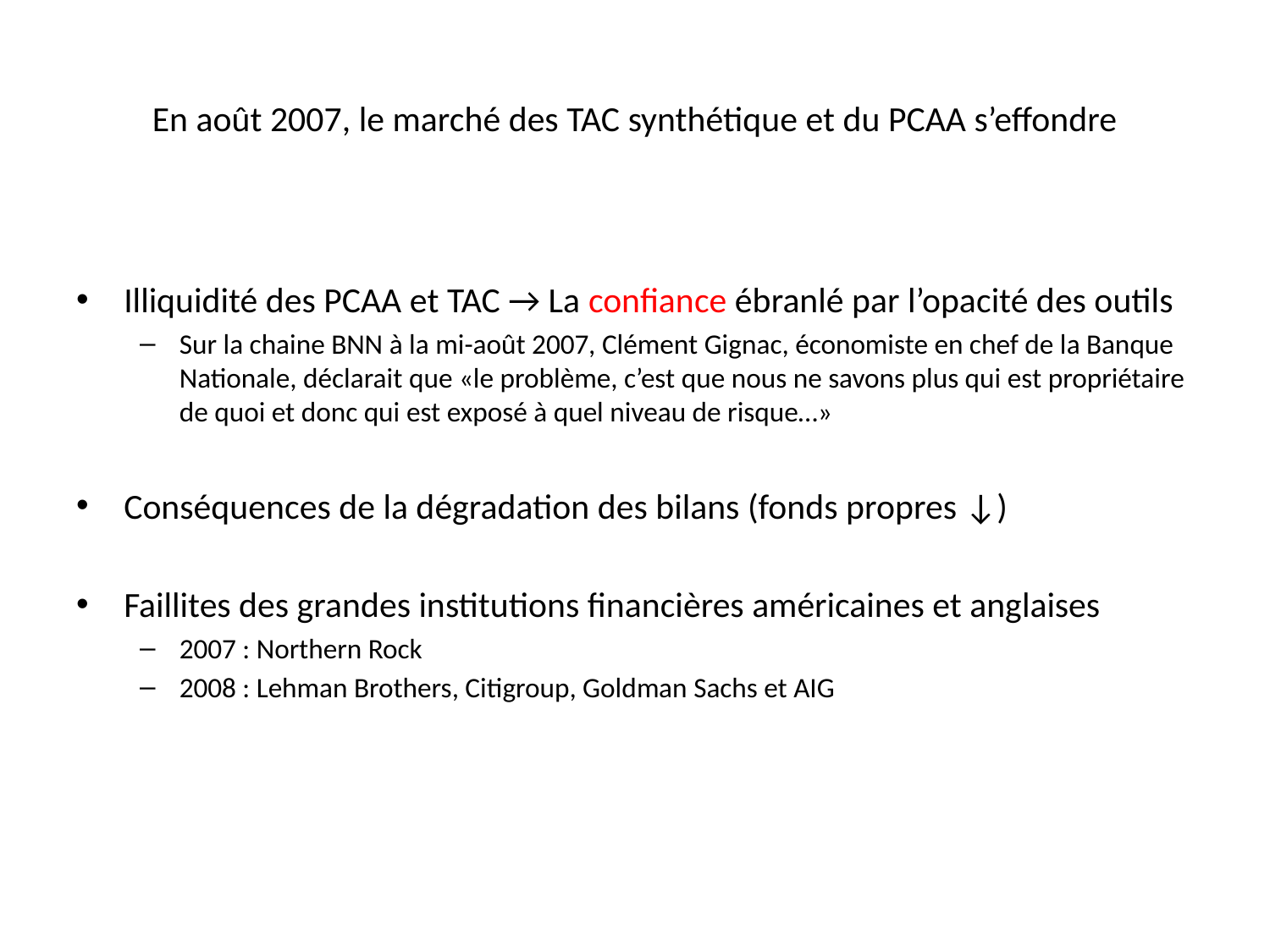

# En août 2007, le marché des TAC synthétique et du PCAA s’effondre

Illiquidité des PCAA et TAC → La confiance ébranlé par l’opacité des outils
Sur la chaine BNN à la mi-août 2007, Clément Gignac, économiste en chef de la Banque Nationale, déclarait que «le problème, c’est que nous ne savons plus qui est propriétaire de quoi et donc qui est exposé à quel niveau de risque…»

Conséquences de la dégradation des bilans (fonds propres ↓)

Faillites des grandes institutions financières américaines et anglaises
2007 : Northern Rock
2008 : Lehman Brothers, Citigroup, Goldman Sachs et AIG